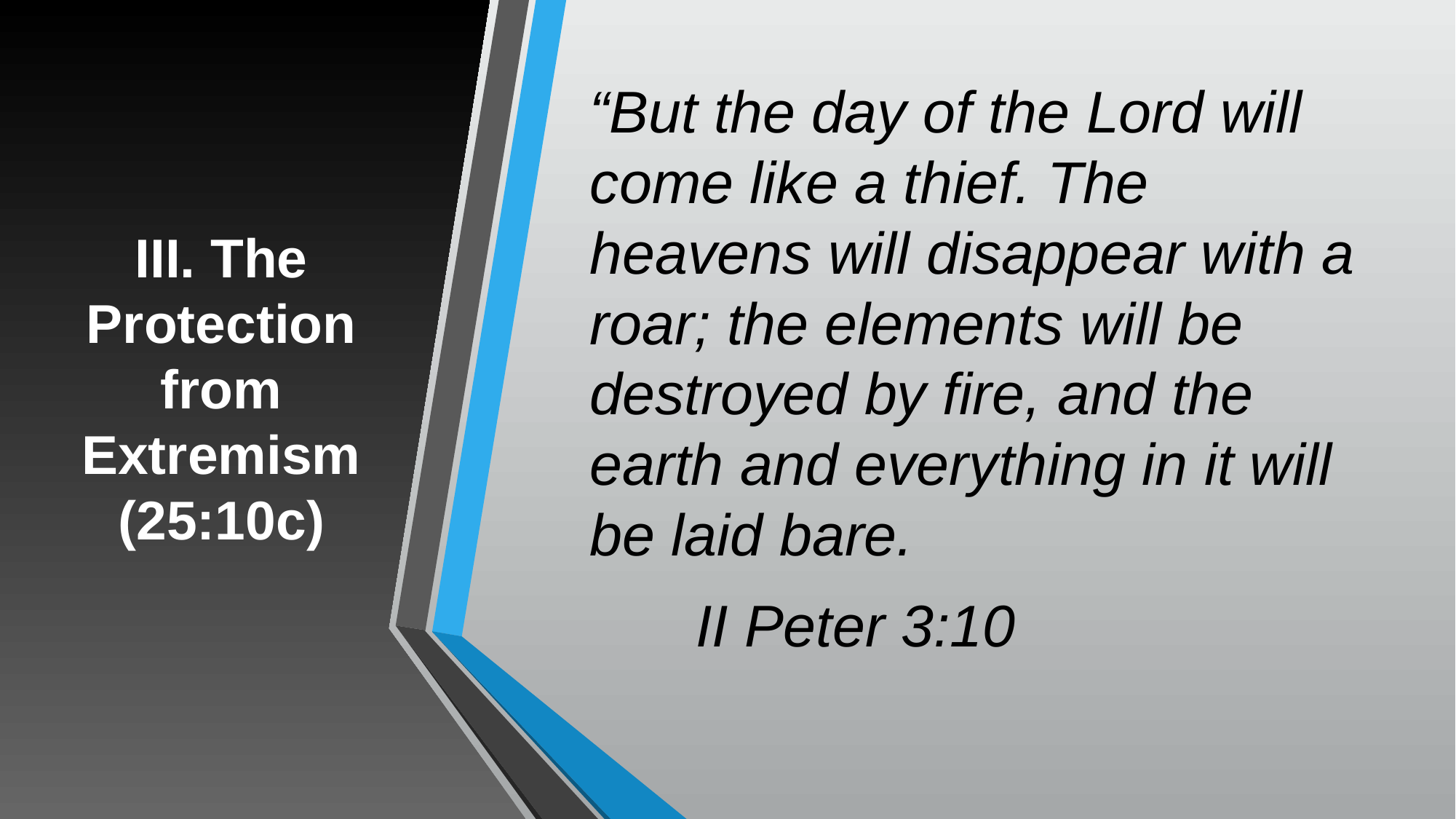

“But the day of the Lord will come like a thief. The heavens will disappear with a roar; the elements will be destroyed by fire, and the earth and everything in it will be laid bare.
							II Peter 3:10
# III. The Protection from Extremism (25:10c)